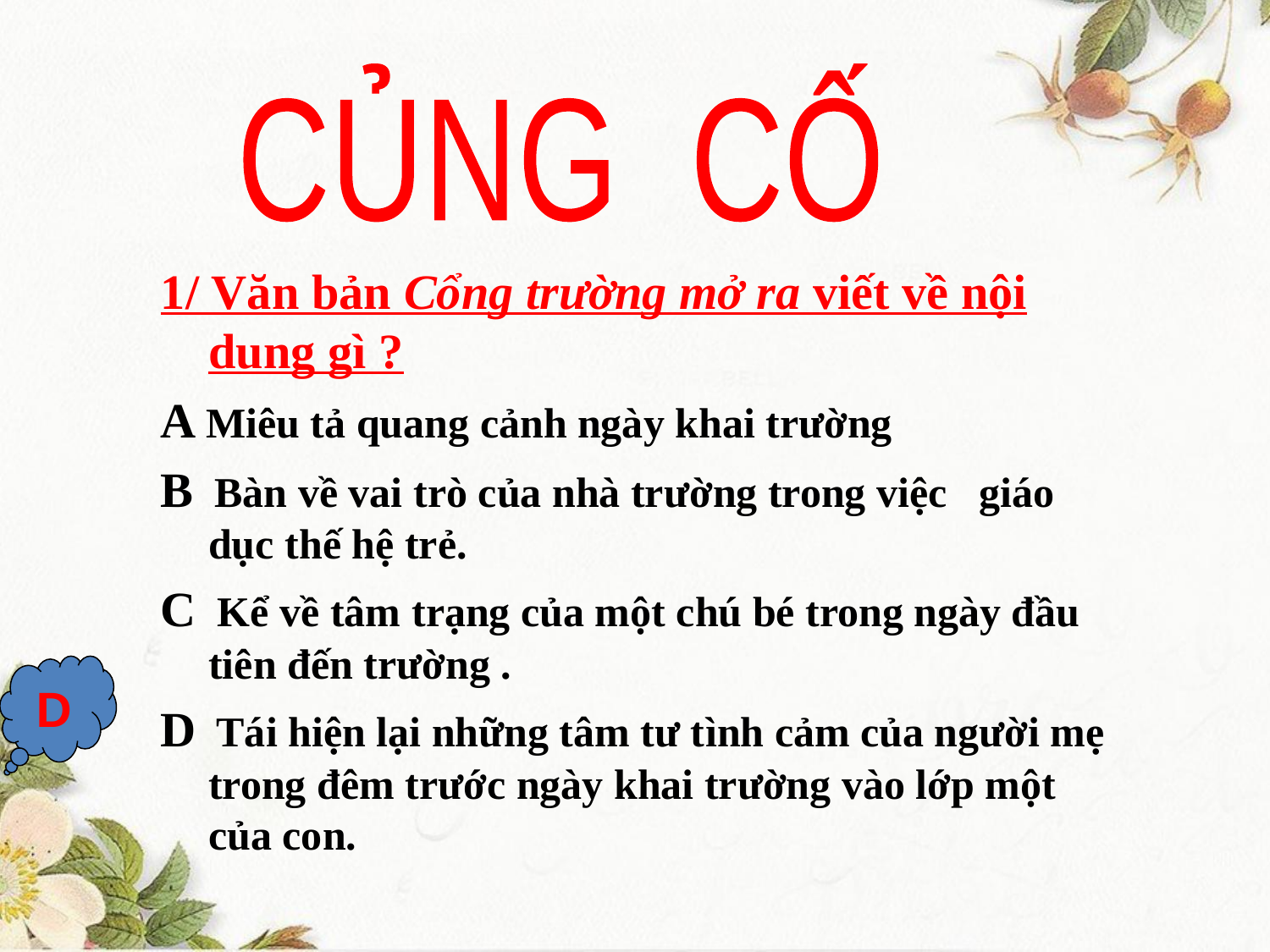

CỦNG  CỐ
1/ Văn bản Cổng trường mở ra viết về nội dung gì ?
A Miêu tả quang cảnh ngày khai trường
B  Bàn về vai trò của nhà trường trong việc   giáo dục thế hệ trẻ.
C  Kể về tâm trạng của một chú bé trong ngày đầu tiên đến trường .
D  Tái hiện lại những tâm tư tình cảm của người mẹ trong đêm trước ngày khai trường vào lớp một của con.
D